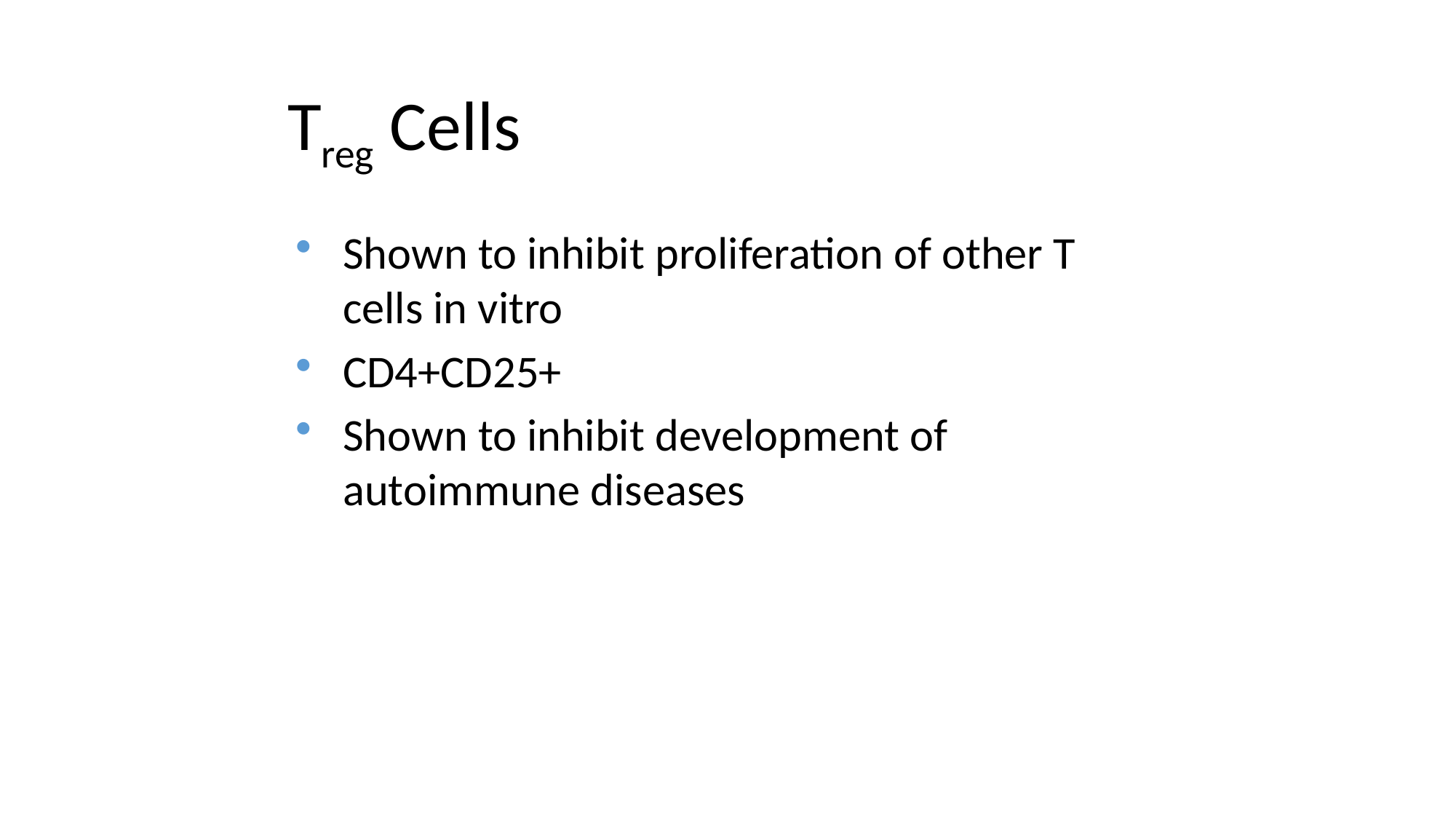

Treg Cells
Shown to inhibit proliferation of other T cells in vitro
CD4+CD25+
Shown to inhibit development of autoimmune diseases